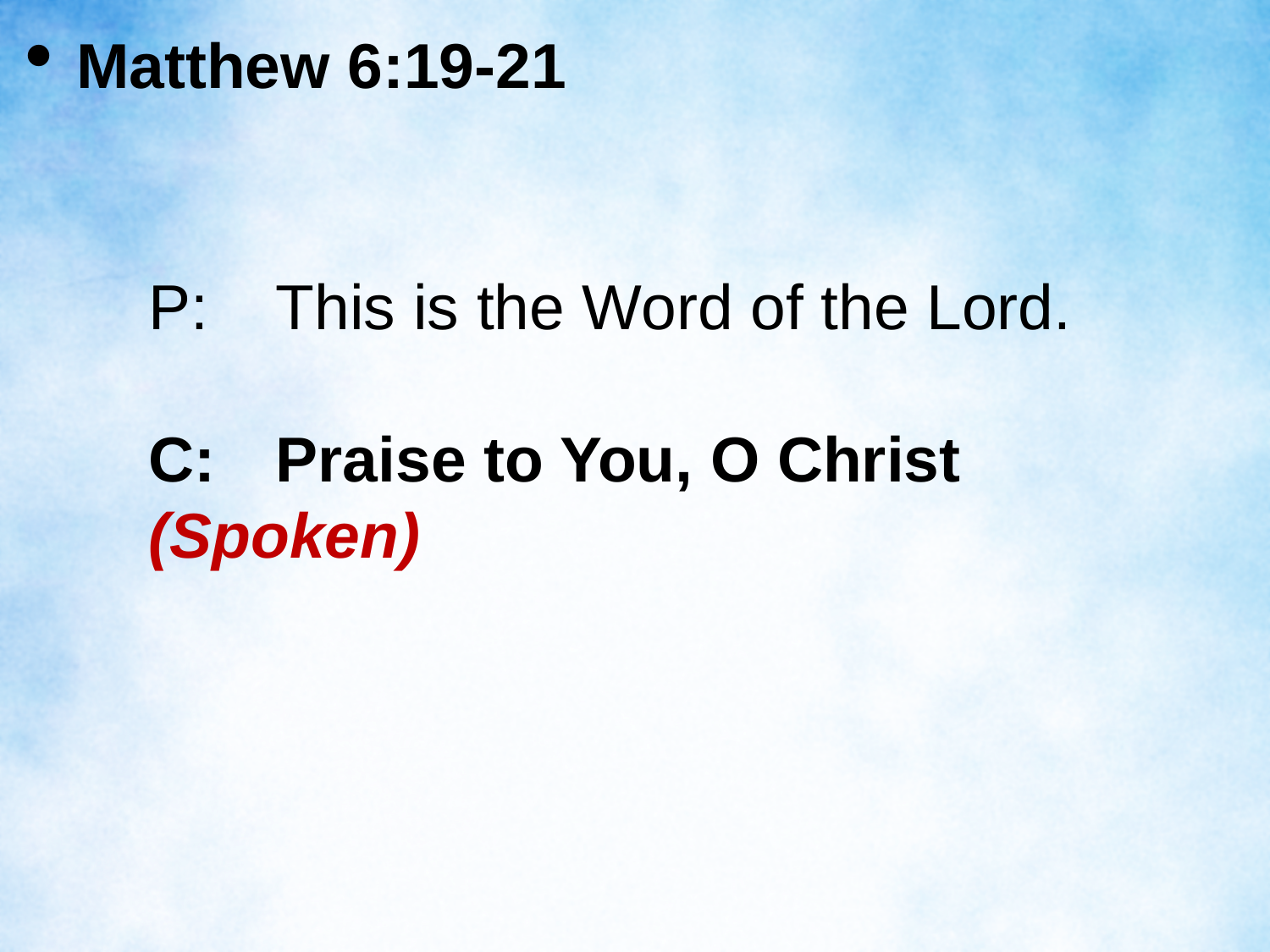

Matthew 6:19-21
P:	This is the Word of the Lord.

C:	Praise to You, O Christ (Spoken)